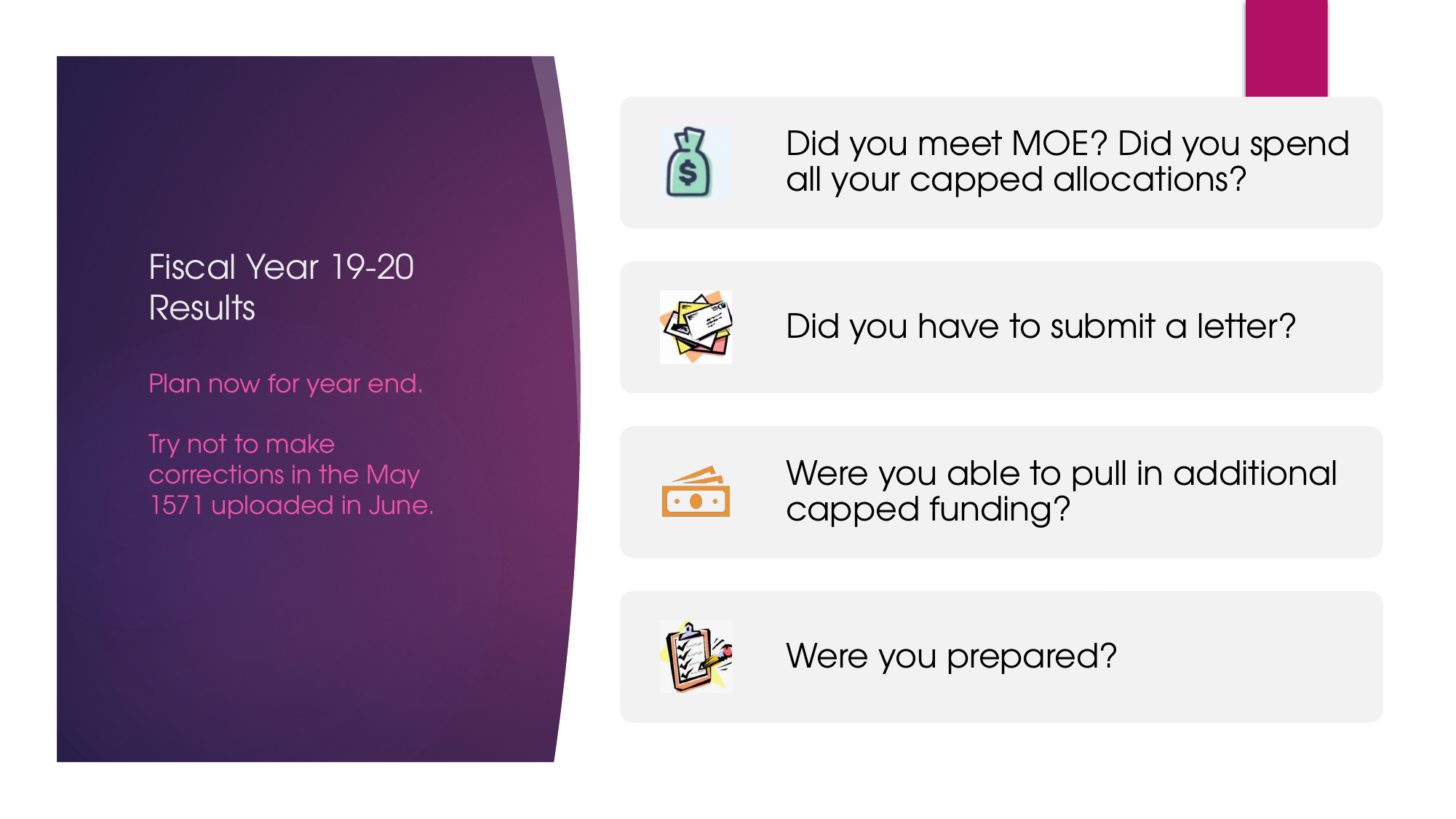

Did you meet MOE? Did you spend all your capped allocations?
Did you have to submit a letter?
Were you able to pull in additional capped funding?
Were you prepared?
# Fiscal Year 19-20 Results Plan now for year end. Try not to make corrections in the May 1571 uploaded in June.